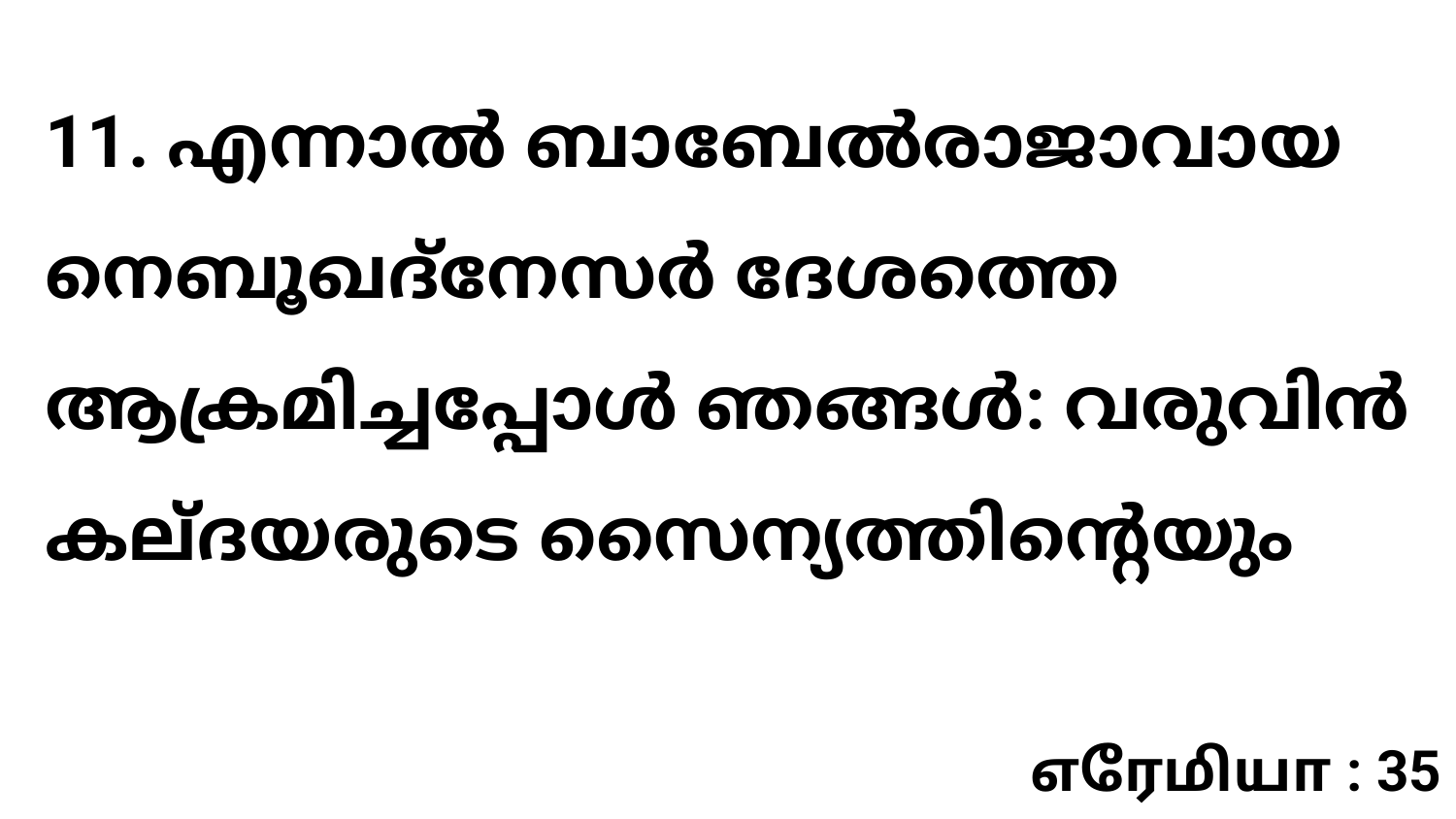

11. എന്നാൽ ബാബേൽരാജാവായ നെബൂഖദ്നേസർ ദേശത്തെ ആക്രമിച്ചപ്പോൾ ഞങ്ങൾ: വരുവിൻ കല്ദയരുടെ സൈന്യത്തിന്റെയും
எரேமியா : 35